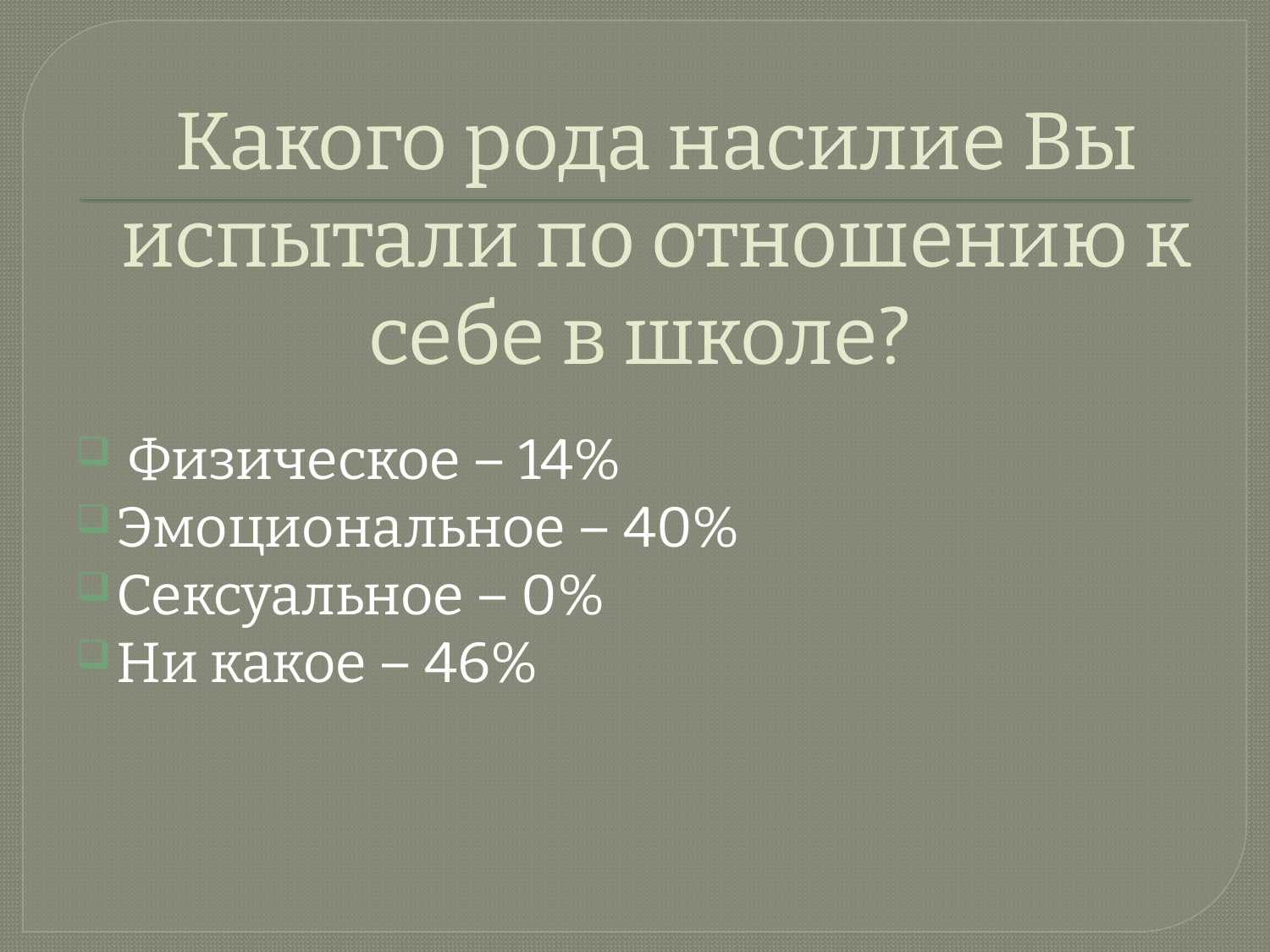

# Какого рода насилие Вы испытали по отношению к себе в школе?
 Физическое – 14%
Эмоциональное – 40%
Сексуальное – 0%
Ни какое – 46%